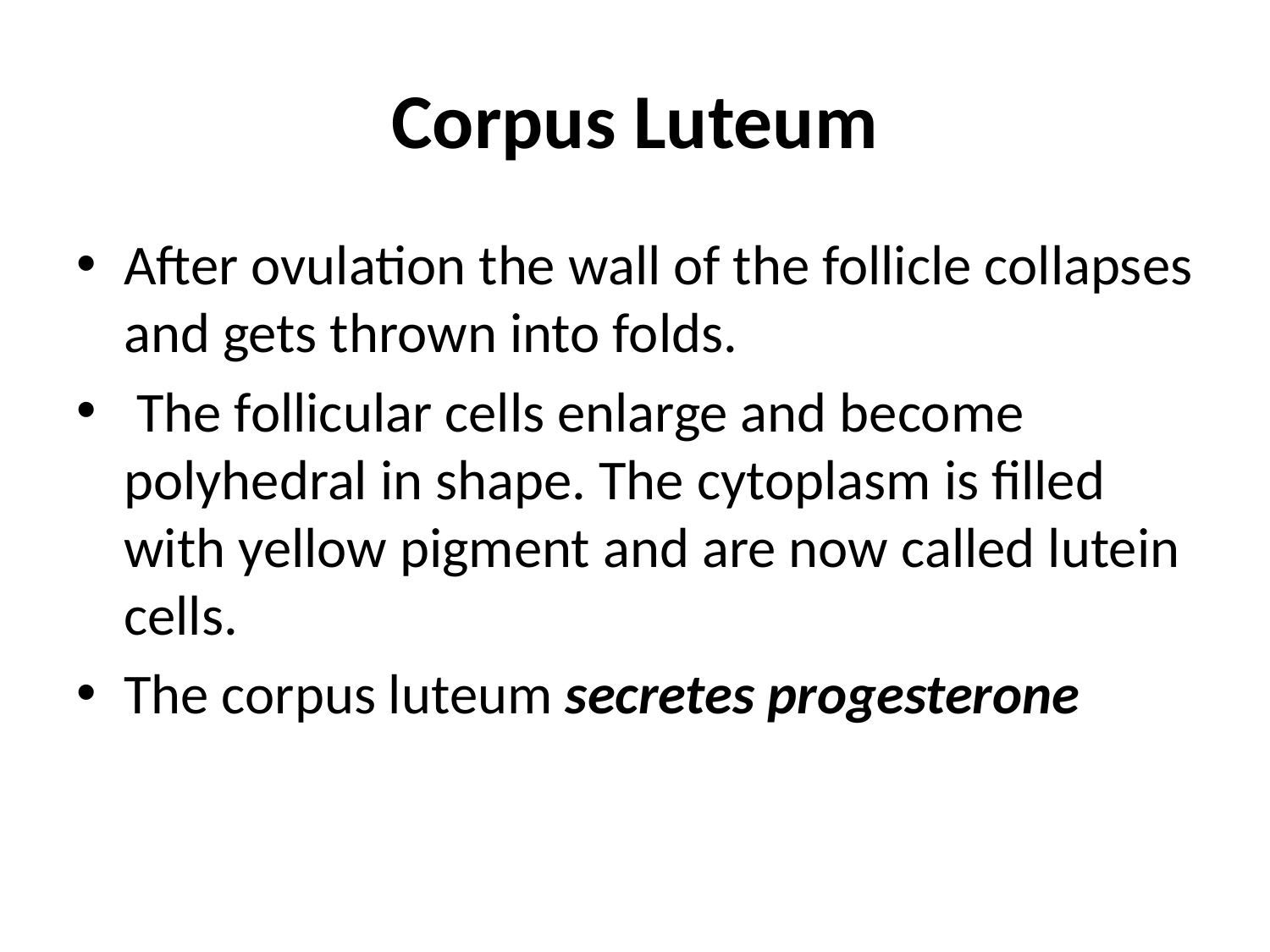

# Corpus Luteum
After ovulation the wall of the follicle collapses and gets thrown into folds.
 The follicular cells enlarge and become polyhedral in shape. The cytoplasm is filled with yellow pigment and are now called lutein cells.
The corpus luteum secretes progesterone